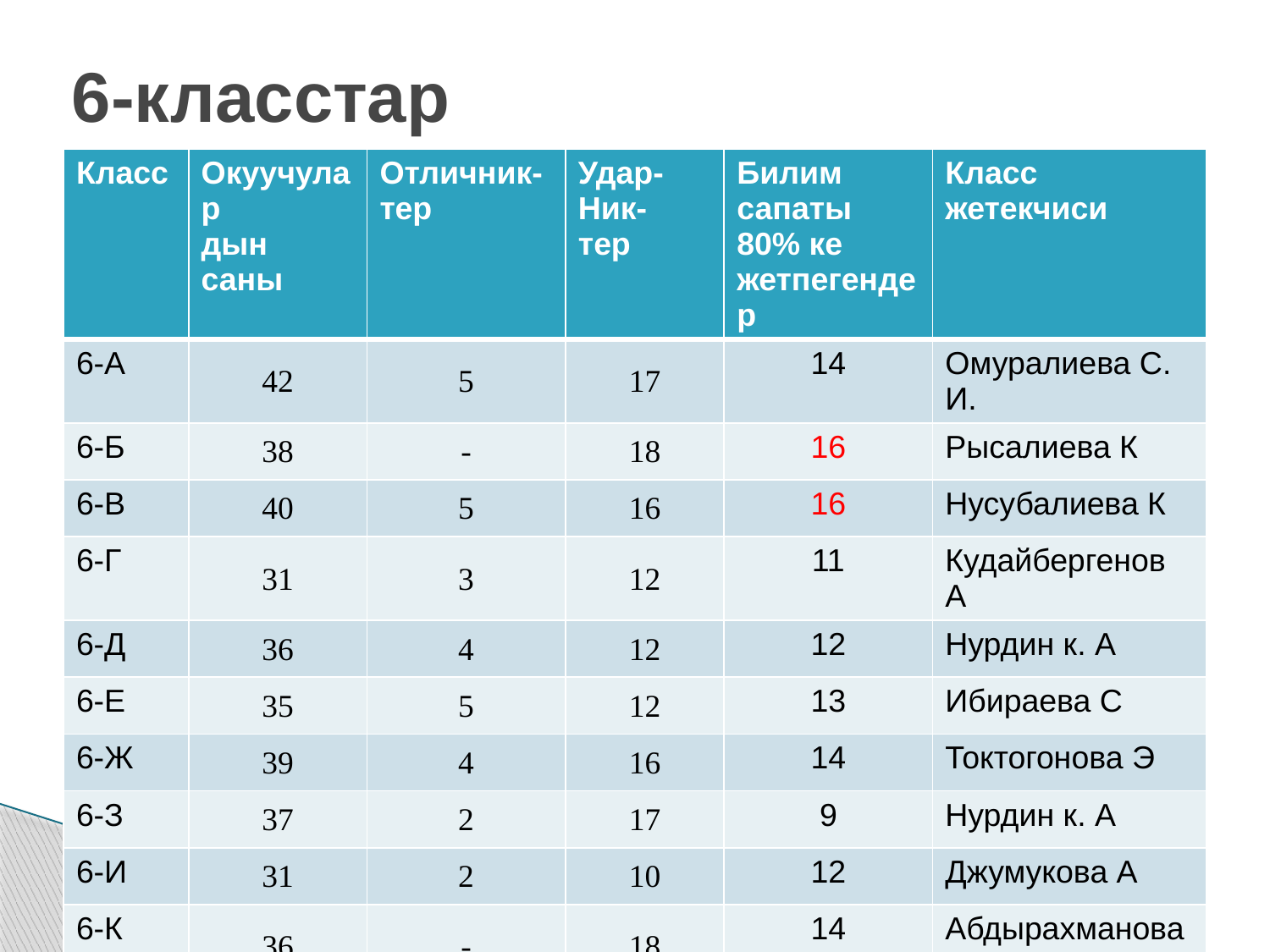

# 6-класстар
| Класс | Окуучулар дын саны | Отличник- тер | Удар- Ник- тер | Билим сапаты 80% ке жетпегендер | Класс жетекчиси |
| --- | --- | --- | --- | --- | --- |
| 6-А | 42 | 5 | 17 | 14 | Омуралиева С. И. |
| 6-Б | 38 | - | 18 | 16 | Рысалиева К |
| 6-В | 40 | 5 | 16 | 16 | Нусубалиева К |
| 6-Г | 31 | 3 | 12 | 11 | Кудайбергенов А |
| 6-Д | 36 | 4 | 12 | 12 | Нурдин к. А |
| 6-Е | 35 | 5 | 12 | 13 | Ибираева С |
| 6-Ж | 39 | 4 | 16 | 14 | Токтогонова Э |
| 6-З | 37 | 2 | 17 | 9 | Нурдин к. А |
| 6-И | 31 | 2 | 10 | 12 | Джумукова А |
| 6-К | 36 | - | 18 | 14 | Абдырахманова С |
| жалпы | 365 | 30 | 148 | 131 (147 1-ч) |  |